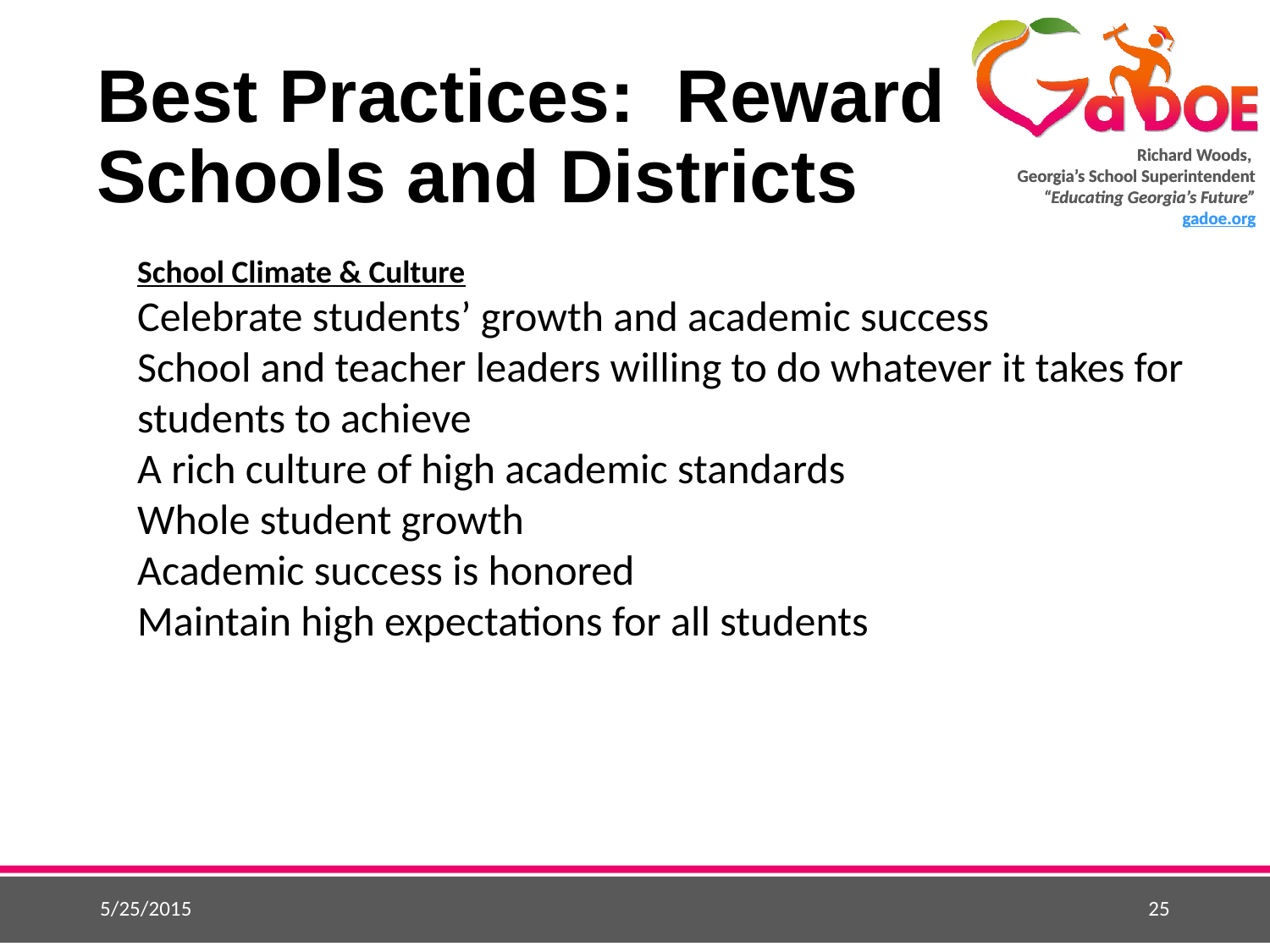

# Best Practices:  Reward Schools and Districts
School Climate & Culture
Celebrate students’ growth and academic success
School and teacher leaders willing to do whatever it takes for students to achieve
A rich culture of high academic standards
Whole student growth
Academic success is honored
Maintain high expectations for all students

5/25/2015
25